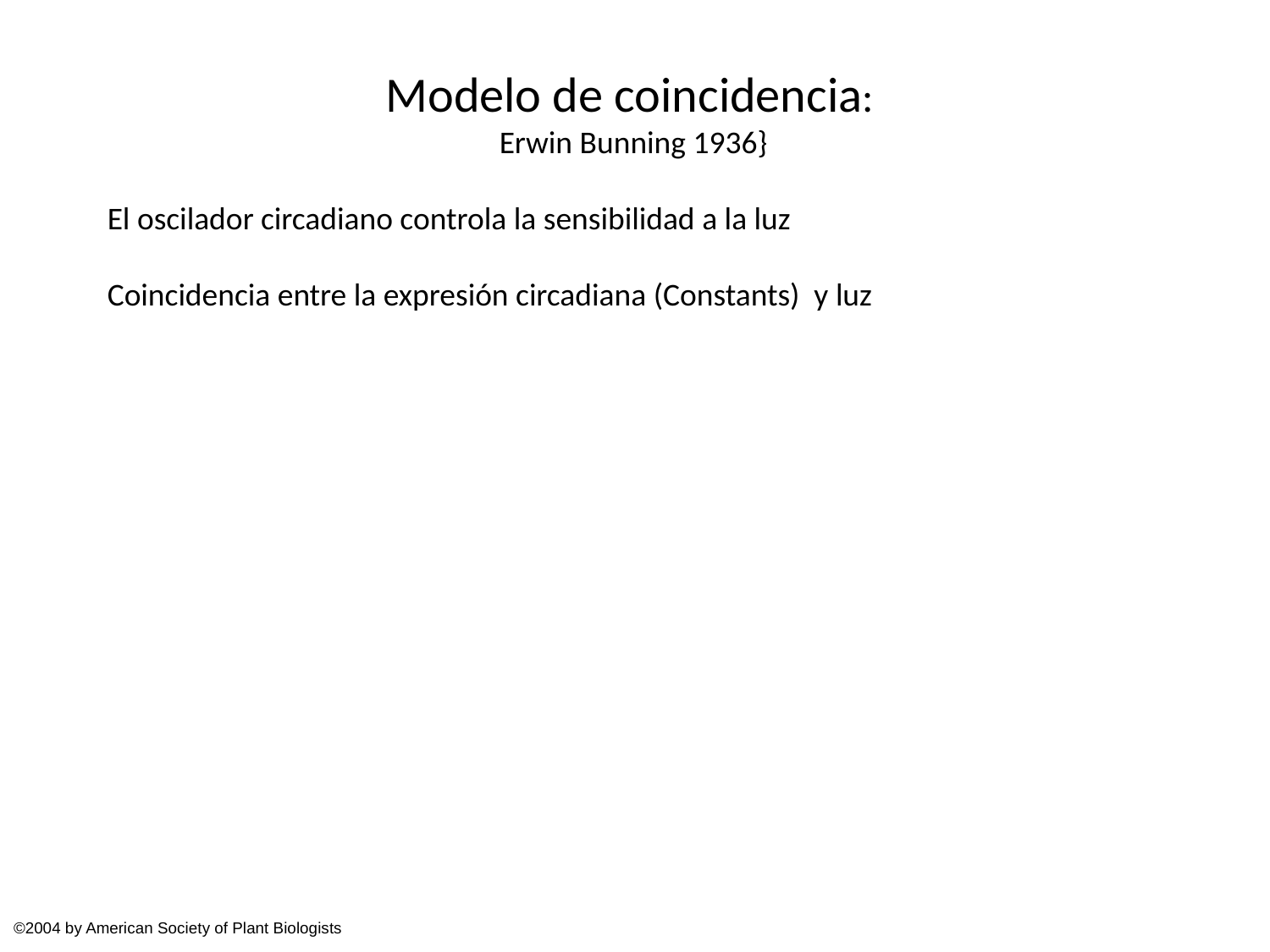

Modelo de coincidencia:
 Erwin Bunning 1936}

El oscilador circadiano controla la sensibilidad a la luz

Coincidencia entre la expresión circadiana (Constants)  y luz
©2004 by American Society of Plant Biologists